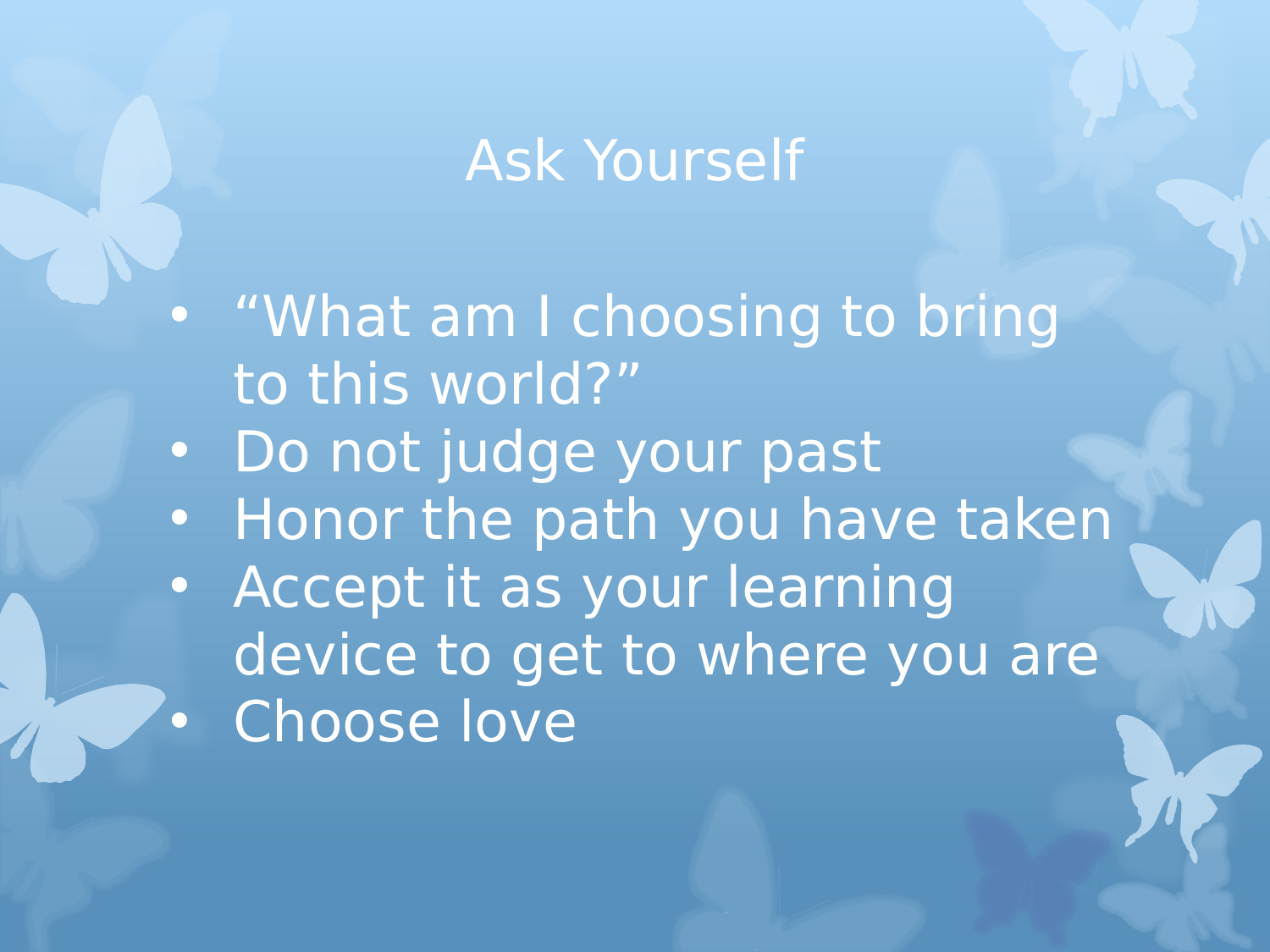

# Ask Yourself
“What am I choosing to bring to this world?”
Do not judge your past
Honor the path you have taken
Accept it as your learning device to get to where you are
Choose love